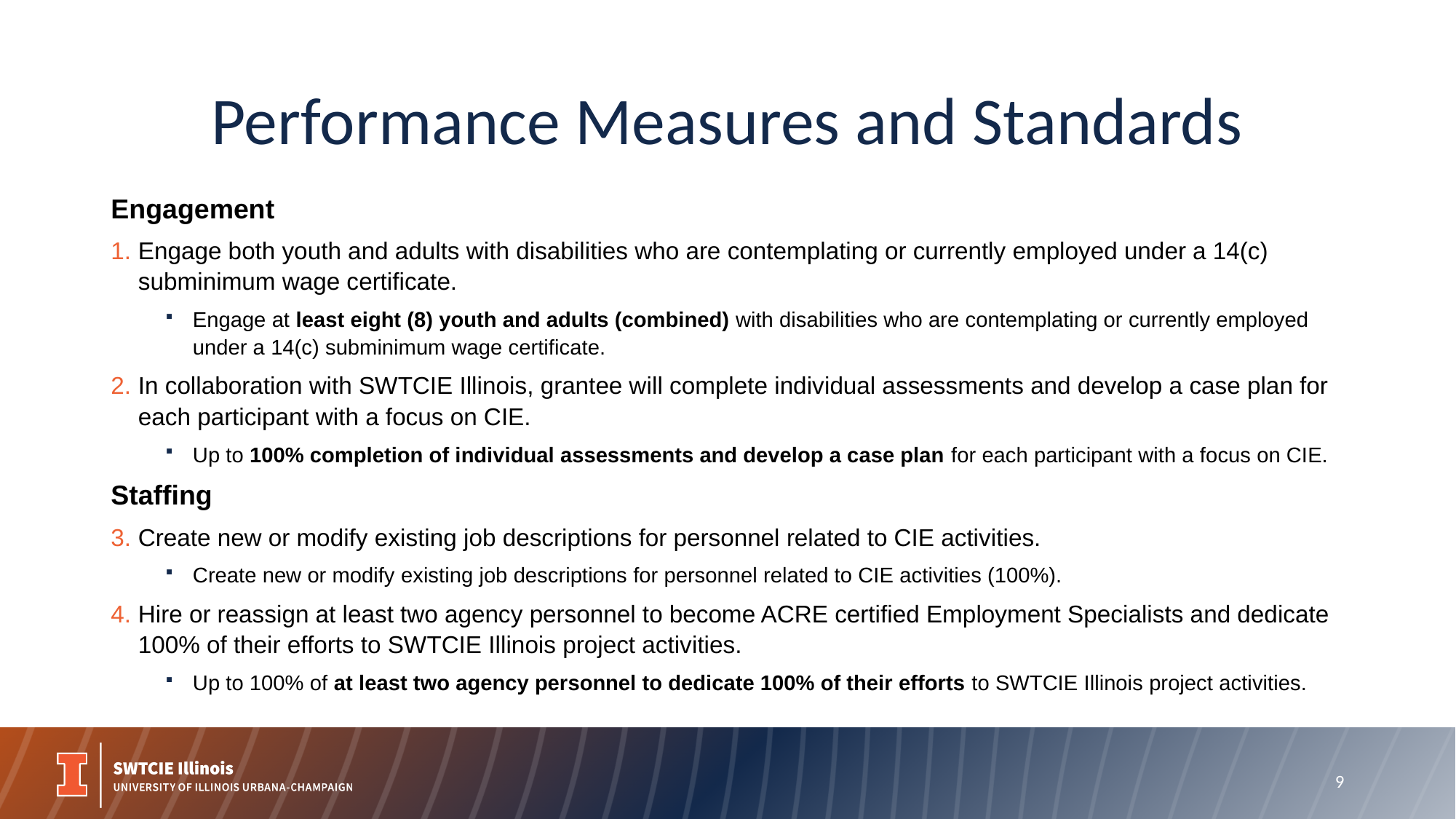

# Performance Measures and Standards
Engagement
Engage both youth and adults with disabilities who are contemplating or currently employed under a 14(c) subminimum wage certificate.
Engage at least eight (8) youth and adults (combined) with disabilities who are contemplating or currently employed under a 14(c) subminimum wage certificate.
In collaboration with SWTCIE Illinois, grantee will complete individual assessments and develop a case plan for each participant with a focus on CIE.
Up to 100% completion of individual assessments and develop a case plan for each participant with a focus on CIE.
Staffing
Create new or modify existing job descriptions for personnel related to CIE activities.
Create new or modify existing job descriptions for personnel related to CIE activities (100%).
Hire or reassign at least two agency personnel to become ACRE certified Employment Specialists and dedicate 100% of their efforts to SWTCIE Illinois project activities.
Up to 100% of at least two agency personnel to dedicate 100% of their efforts to SWTCIE Illinois project activities.

9